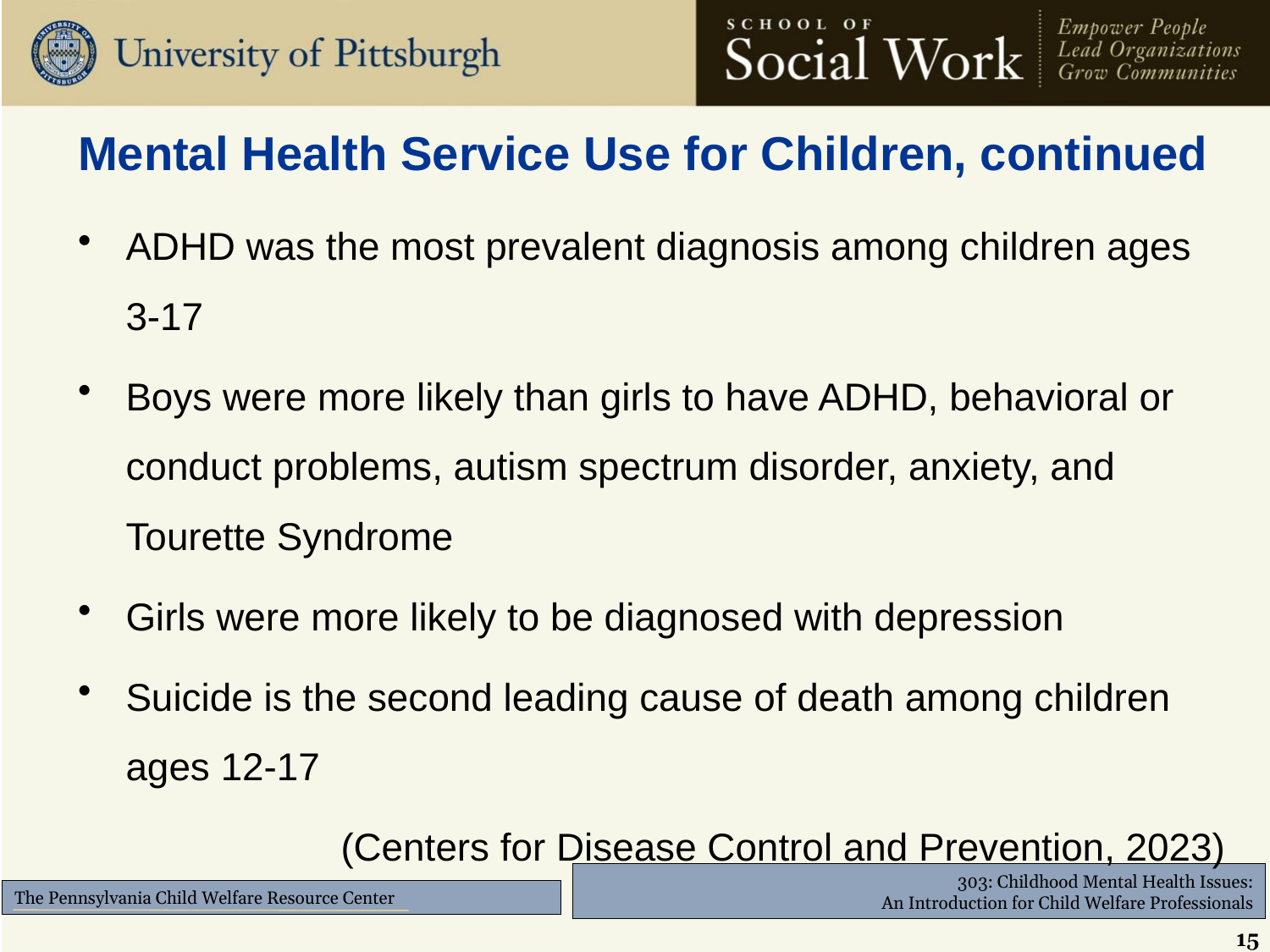

# Mental Health Service Use for Children, continued
ADHD was the most prevalent diagnosis among children ages 3-17
Boys were more likely than girls to have ADHD, behavioral or conduct problems, autism spectrum disorder, anxiety, and Tourette Syndrome
Girls were more likely to be diagnosed with depression
Suicide is the second leading cause of death among children ages 12-17
(Centers for Disease Control and Prevention, 2023)
15